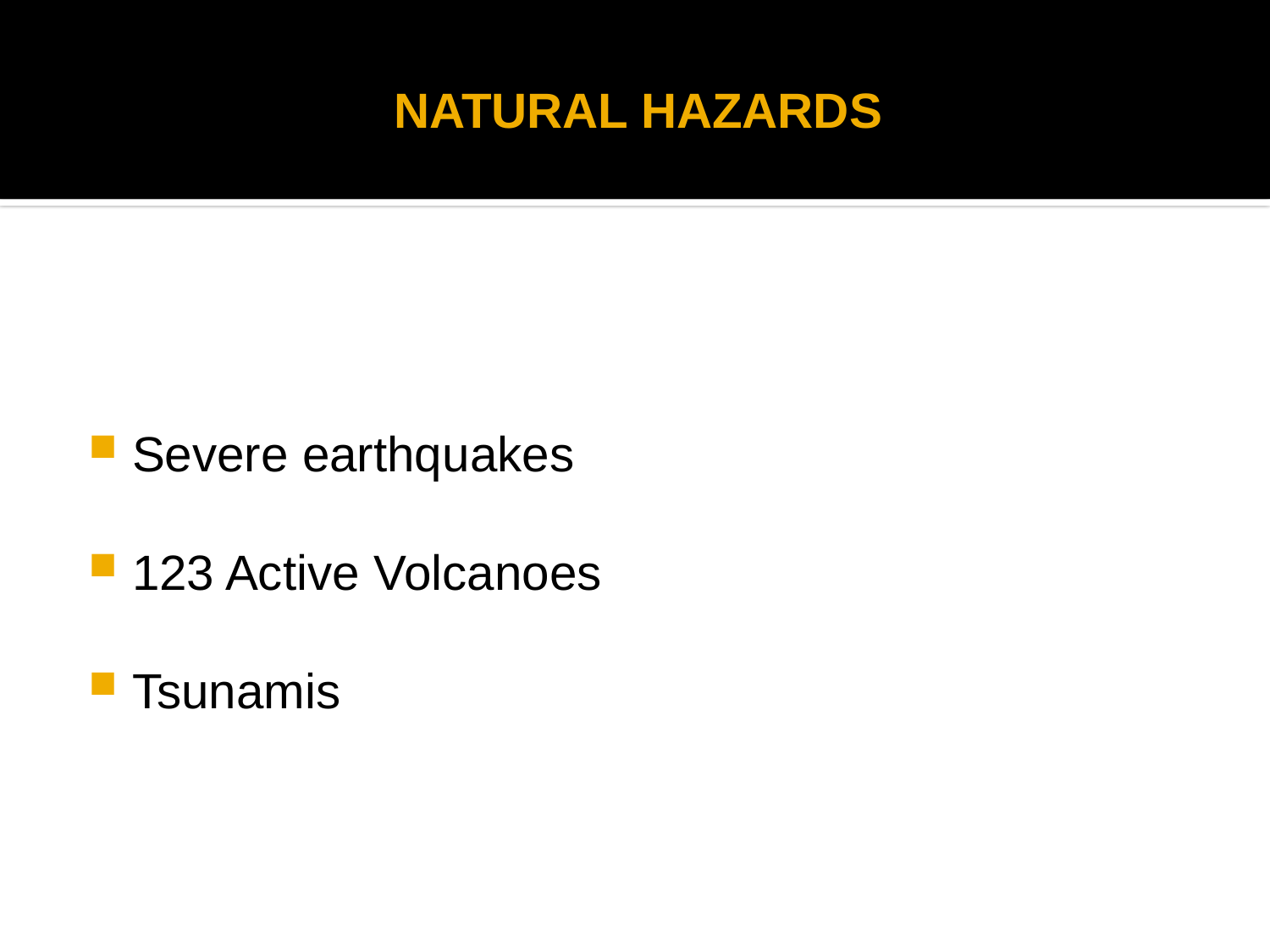

# NATURAL HAZARDS
Severe earthquakes

123 Active Volcanoes

Tsunamis